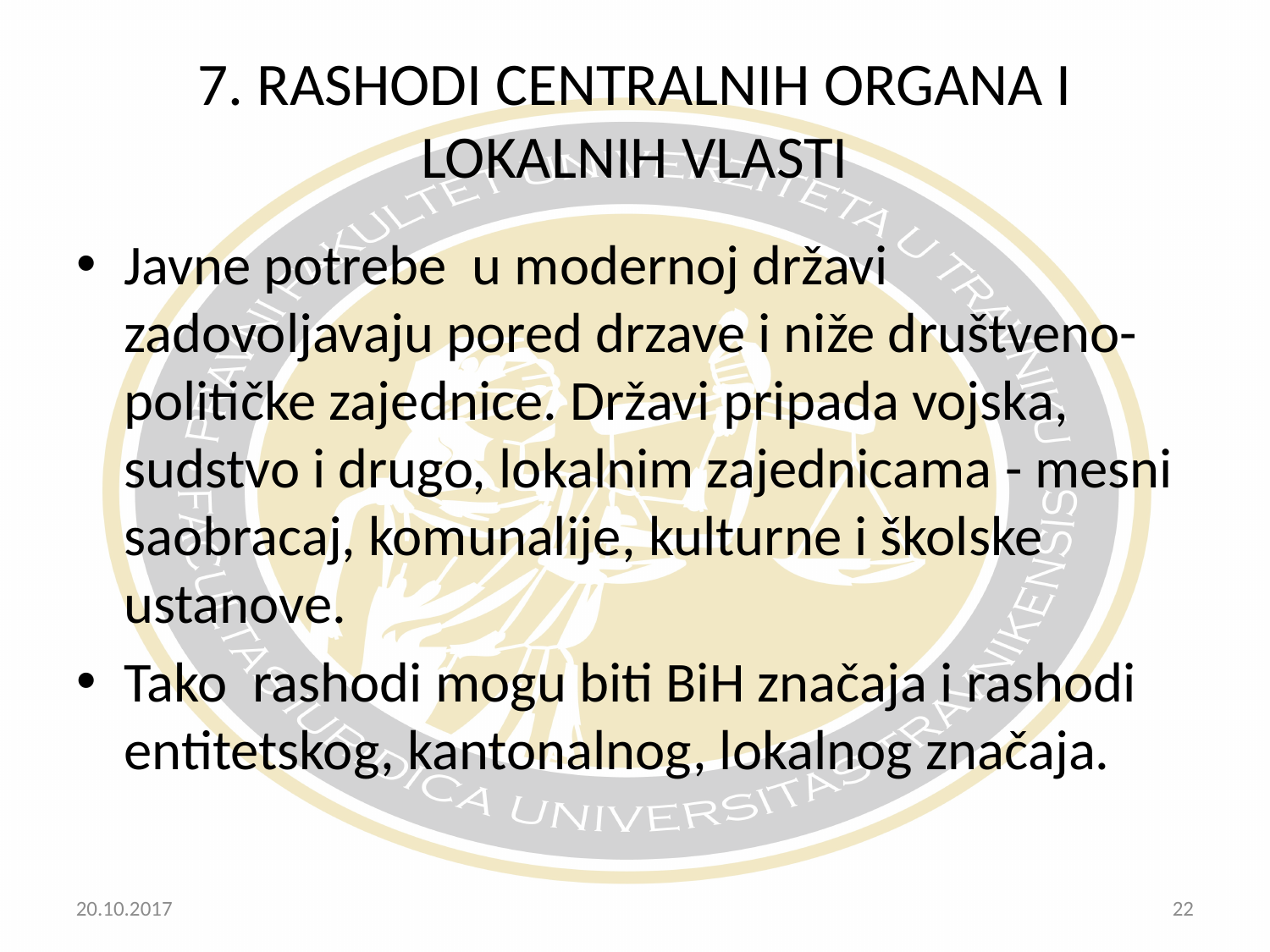

7. RASHODI CENTRALNIH ORGANA I LOKALNIH VLASTI
Javne potrebe  u modernoj državi zadovoljavaju pored drzave i niže društveno-političke zajednice. Državi pripada vojska, sudstvo i drugo, lokalnim zajednicama - mesni saobracaj, komunalije, kulturne i školske ustanove.
Tako  rashodi mogu biti BiH značaja i rashodi entitetskog, kantonalnog, lokalnog značaja.
20.10.2017
22